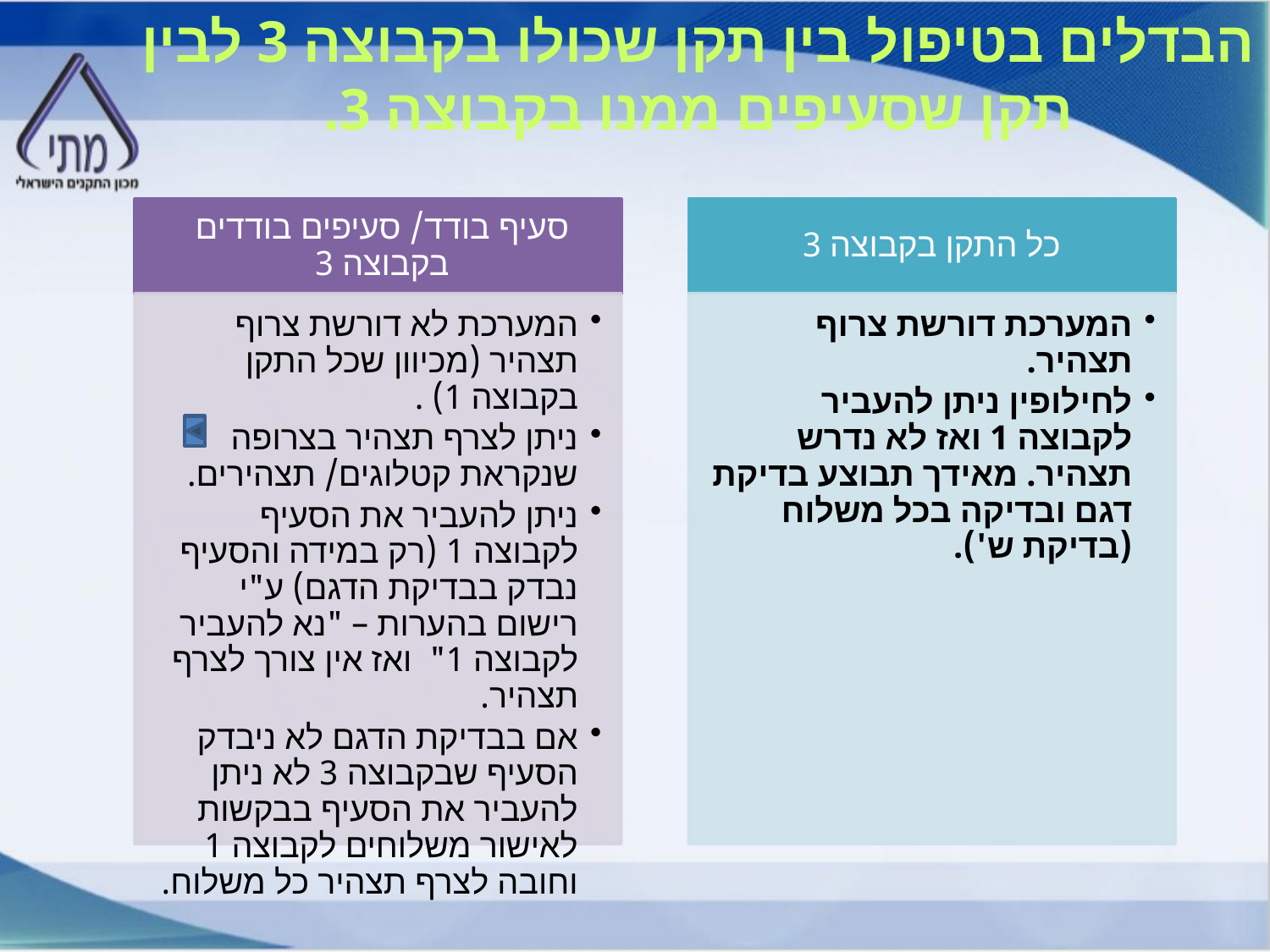

הבדלים בטיפול בין תקן שכולו בקבוצה 3 לבין תקן שסעיפים ממנו בקבוצה 3.
סעיף בודד/ סעיפים בודדים  בקבוצה 3
המערכת לא דורשת צרוף תצהיר (מכיוון שכל התקן בקבוצה 1) .
ניתן לצרף תצהיר בצרופה שנקראת קטלוגים/ תצהירים.
ניתן להעביר את הסעיף לקבוצה 1 (רק במידה והסעיף נבדק בבדיקת הדגם) ע"י רישום בהערות – "נא להעביר לקבוצה 1"  ואז אין צורך לצרף תצהיר.
אם בבדיקת הדגם לא ניבדק הסעיף שבקבוצה 3 לא ניתן להעביר את הסעיף בבקשות לאישור משלוחים לקבוצה 1  וחובה לצרף תצהיר כל משלוח.
כל התקן בקבוצה 3
המערכת דורשת צרוף תצהיר.
לחילופין ניתן להעביר לקבוצה 1 ואז לא נדרש תצהיר. מאידך תבוצע בדיקת דגם ובדיקה בכל משלוח (בדיקת ש').